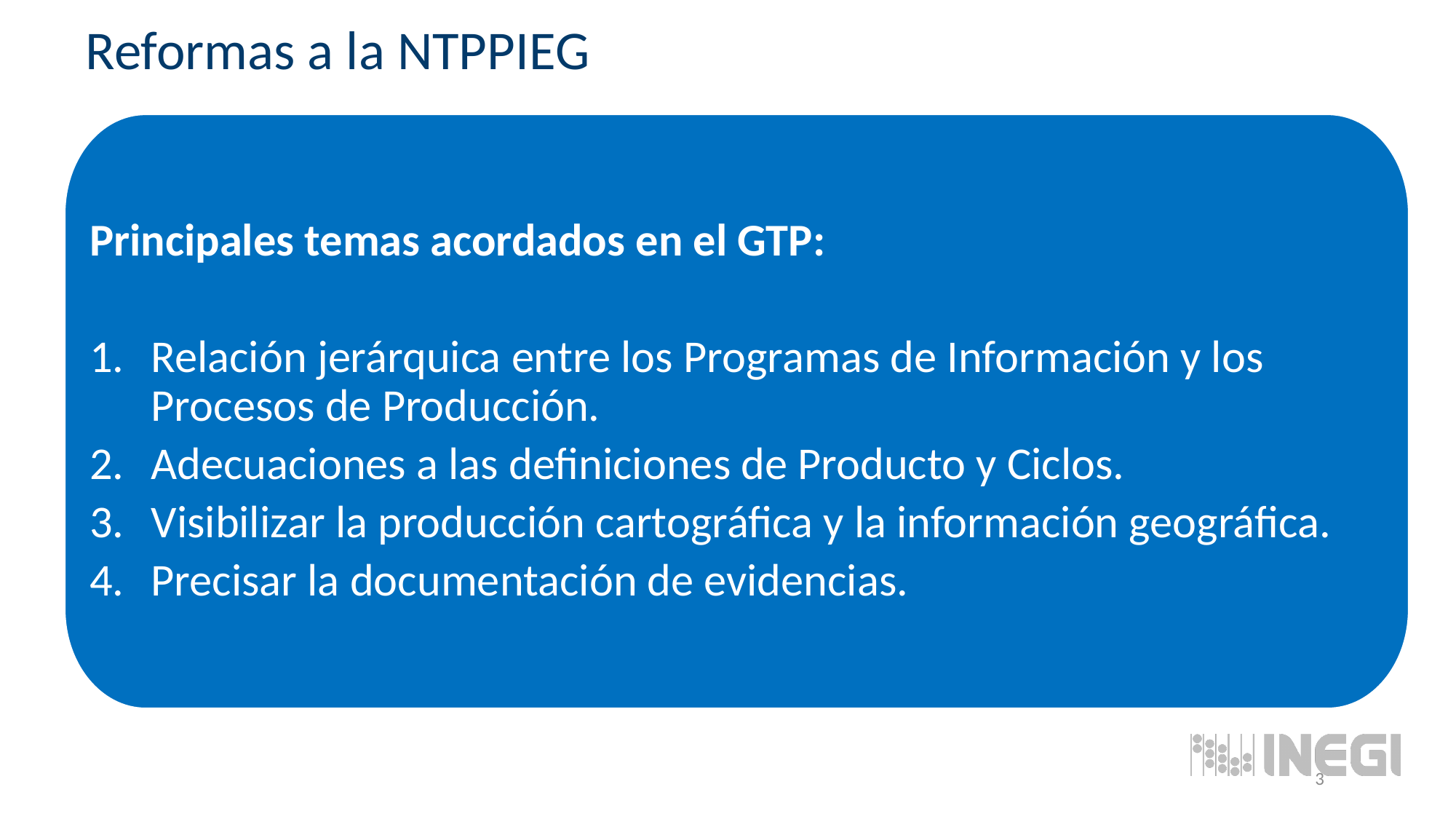

Reformas a la NTPPIEG
Principales temas acordados en el GTP:

Relación jerárquica entre los Programas de Información y los Procesos de Producción.
Adecuaciones a las definiciones de Producto y Ciclos.
Visibilizar la producción cartográfica y la información geográfica.
Precisar la documentación de evidencias.
3